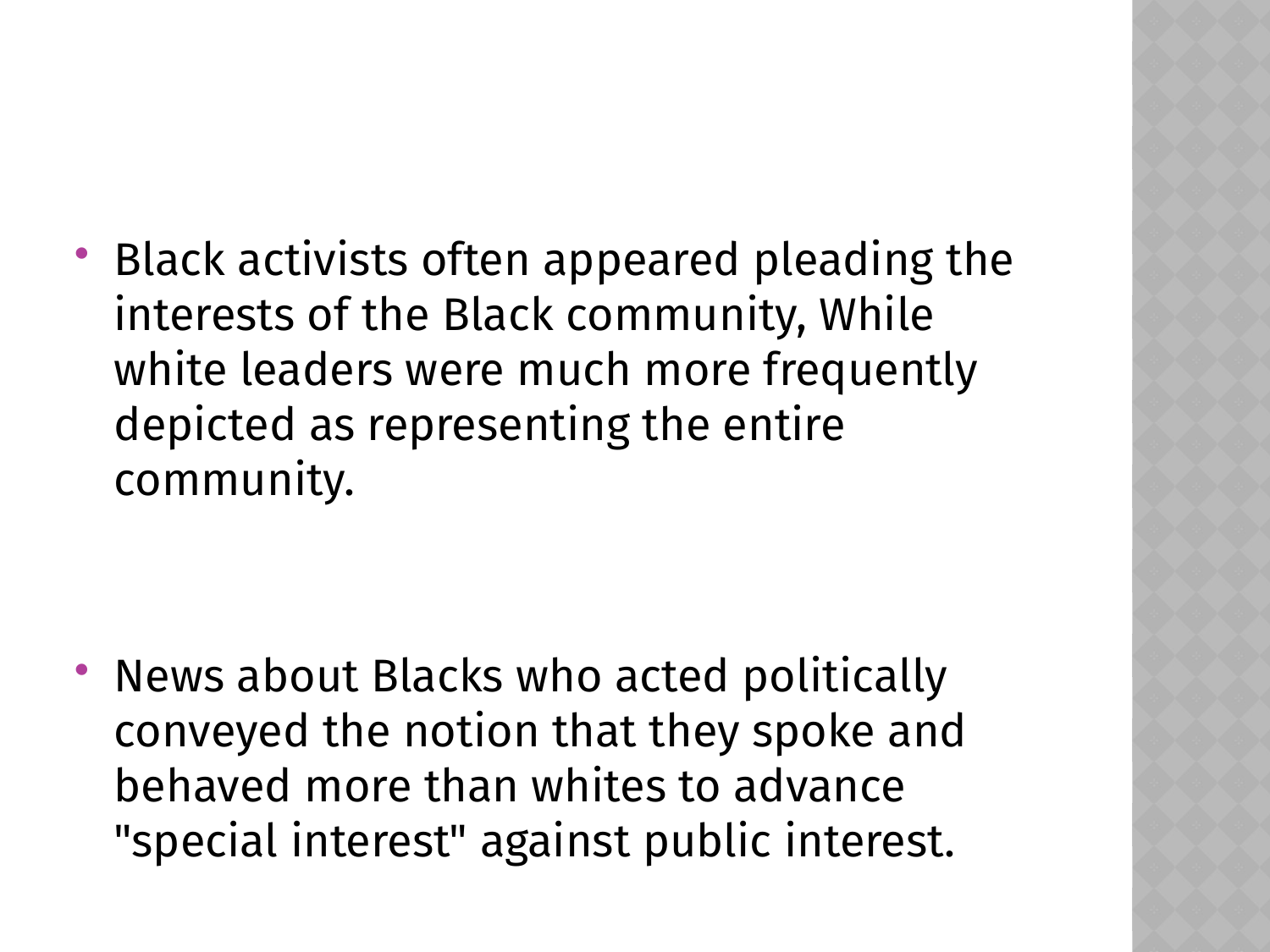

#
Black activists often appeared pleading the interests of the Black community, While white leaders were much more frequently depicted as representing the entire community.

News about Blacks who acted politically conveyed the notion that they spoke and behaved more than whites to advance "special interest" against public interest.